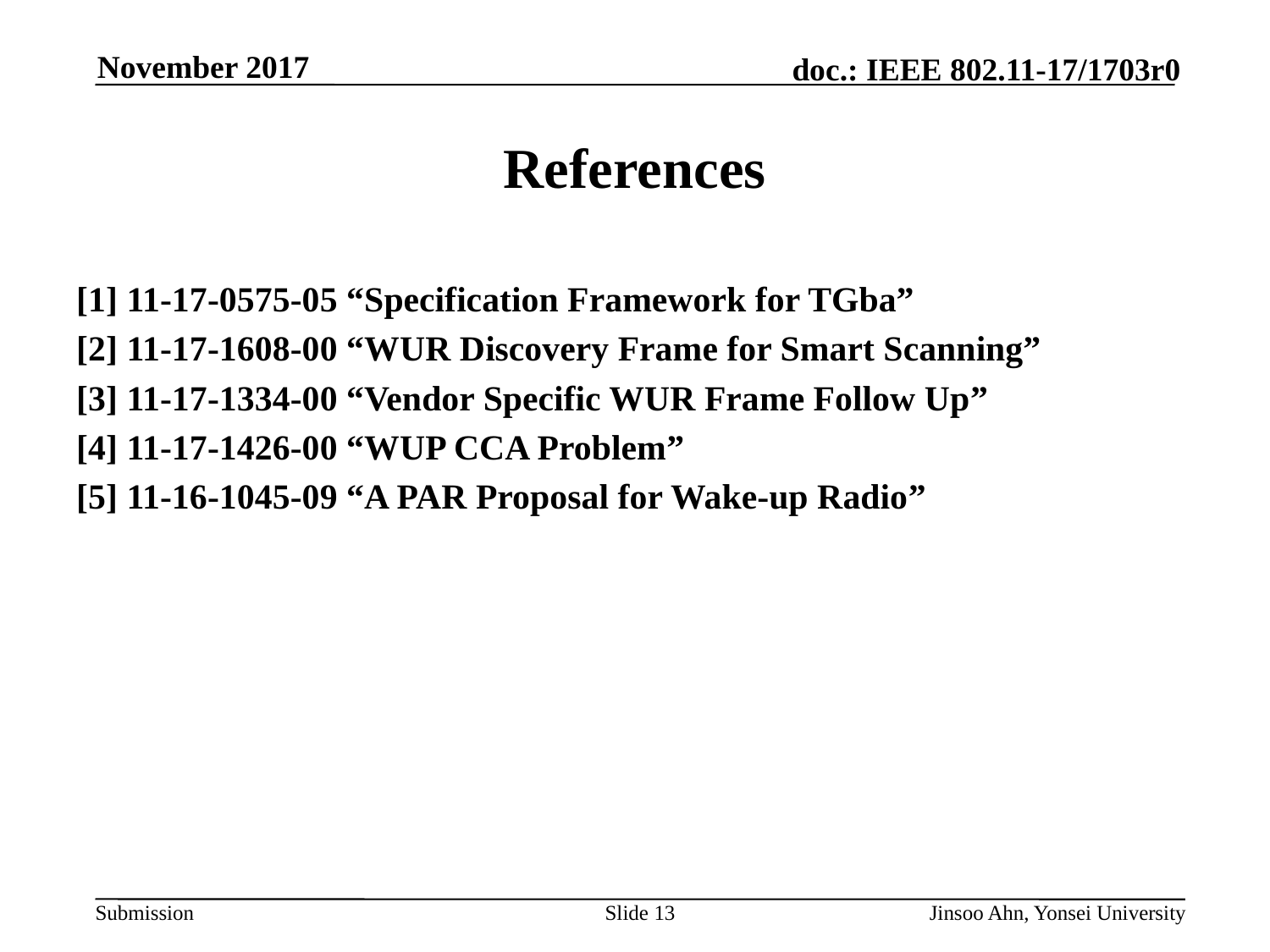

# References
[1] 11-17-0575-05 “Specification Framework for TGba”
[2] 11-17-1608-00 “WUR Discovery Frame for Smart Scanning”
[3] 11-17-1334-00 “Vendor Specific WUR Frame Follow Up”
[4] 11-17-1426-00 “WUP CCA Problem”
[5] 11-16-1045-09 “A PAR Proposal for Wake-up Radio”